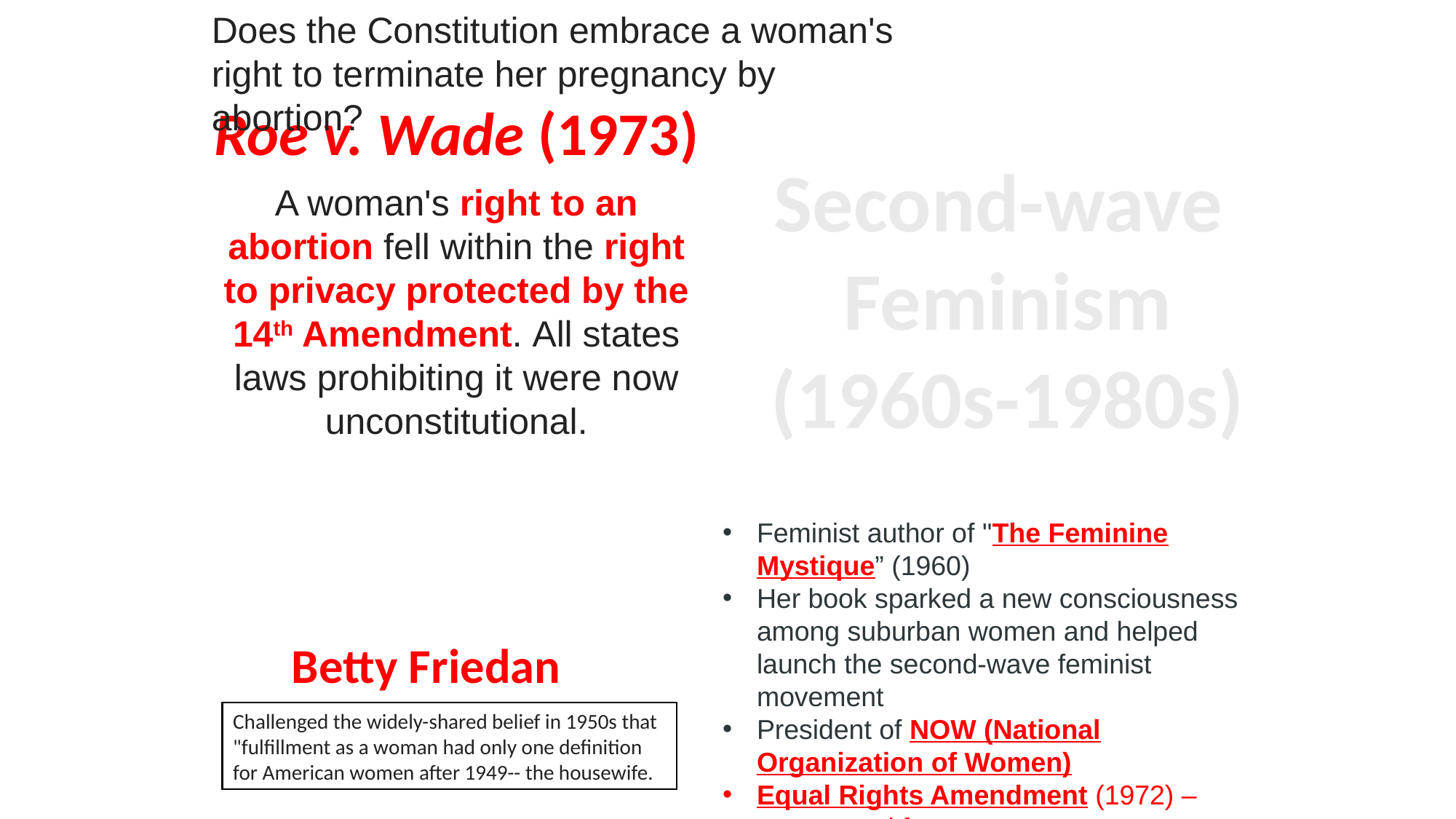

Does the Constitution embrace a woman's right to terminate her pregnancy by abortion?
Roe v. Wade (1973)
Second-wave
Feminism
(1960s-1980s)
A woman's right to an abortion fell within the right to privacy protected by the 14th Amendment. All states laws prohibiting it were now unconstitutional.
Feminist author of "The Feminine Mystique” (1960)
Her book sparked a new consciousness among suburban women and helped launch the second-wave feminist movement
President of NOW (National Organization of Women)
Equal Rights Amendment (1972) – guaranteed for women
Betty Friedan
Challenged the widely-shared belief in 1950s that "fulfillment as a woman had only one definition for American women after 1949-- the housewife.